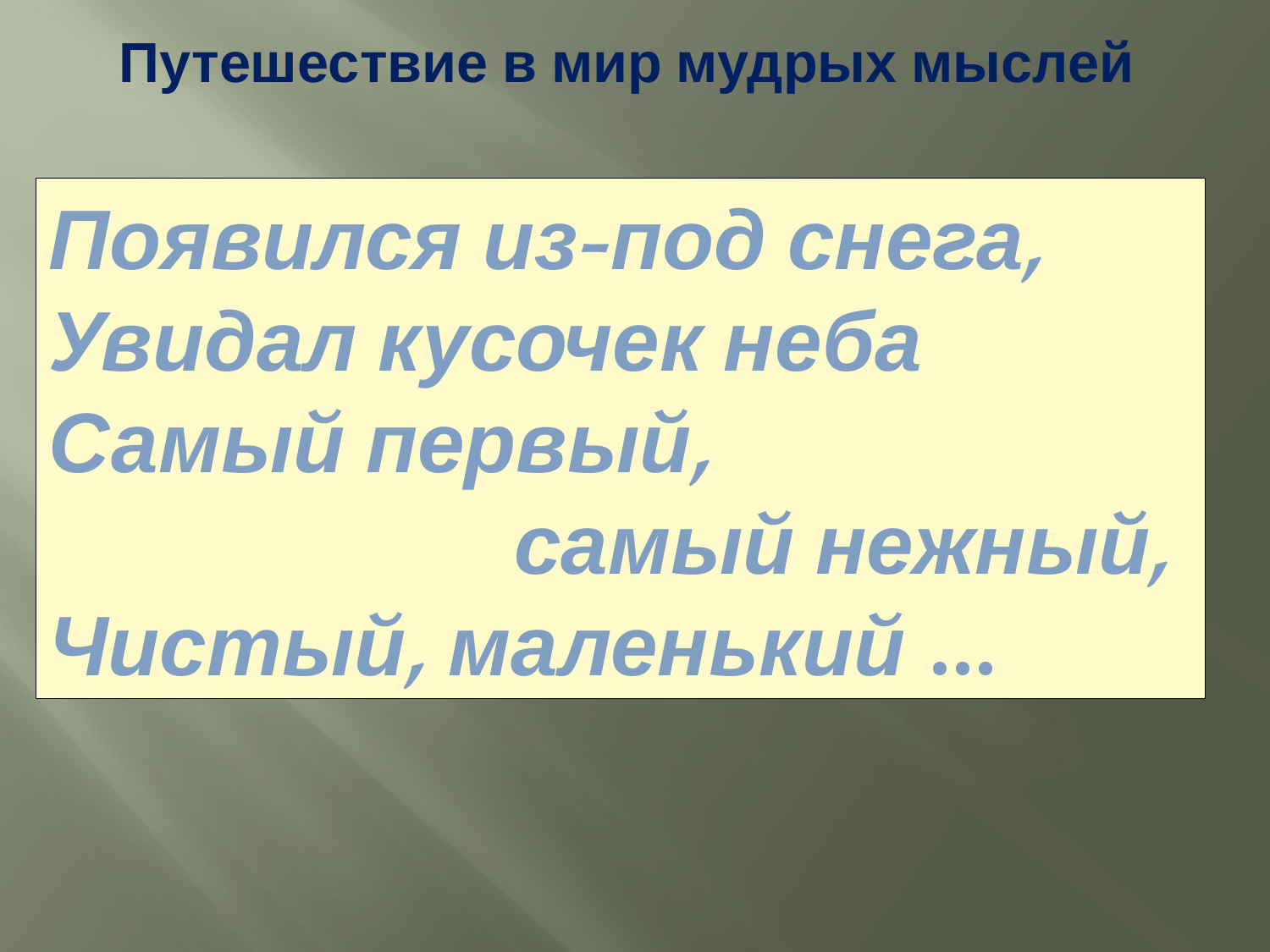

Путешествие в мир мудрых мыслей
Появился из-под снега,
Увидал кусочек неба
Самый первый,
                      самый нежный,
Чистый, маленький …